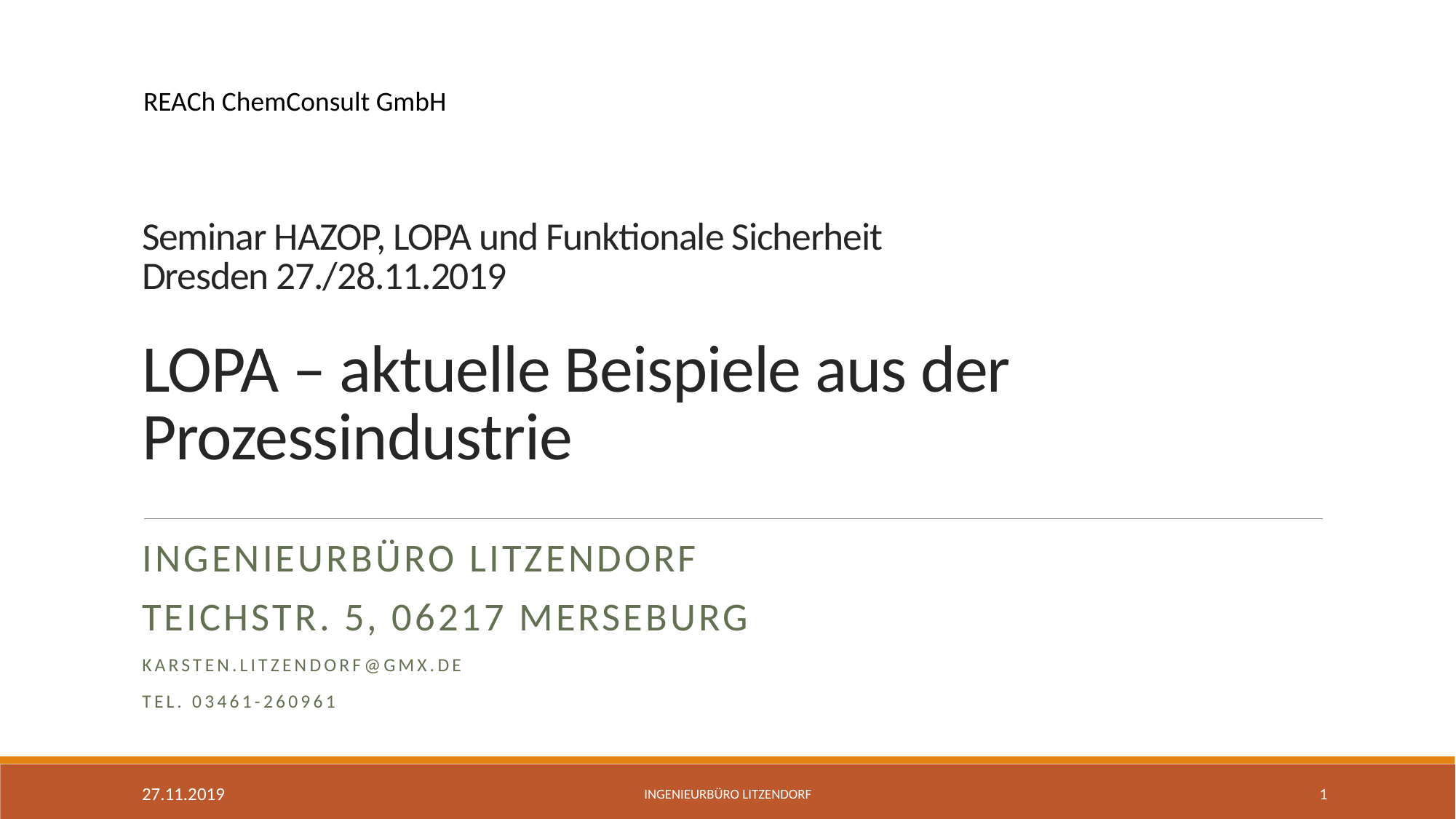

REACh ChemConsult GmbH
# Seminar HAZOP, LOPA und Funktionale Sicherheit Dresden 27./28.11.2019 LOPA – aktuelle Beispiele aus der Prozessindustrie
Ingenieurbüro Litzendorf
Teichstr. 5, 06217 Merseburg
Karsten.litzendorf@gmx.dE
Tel. 03461-260961

27.11.2019
Ingenieurbüro Litzendorf
1